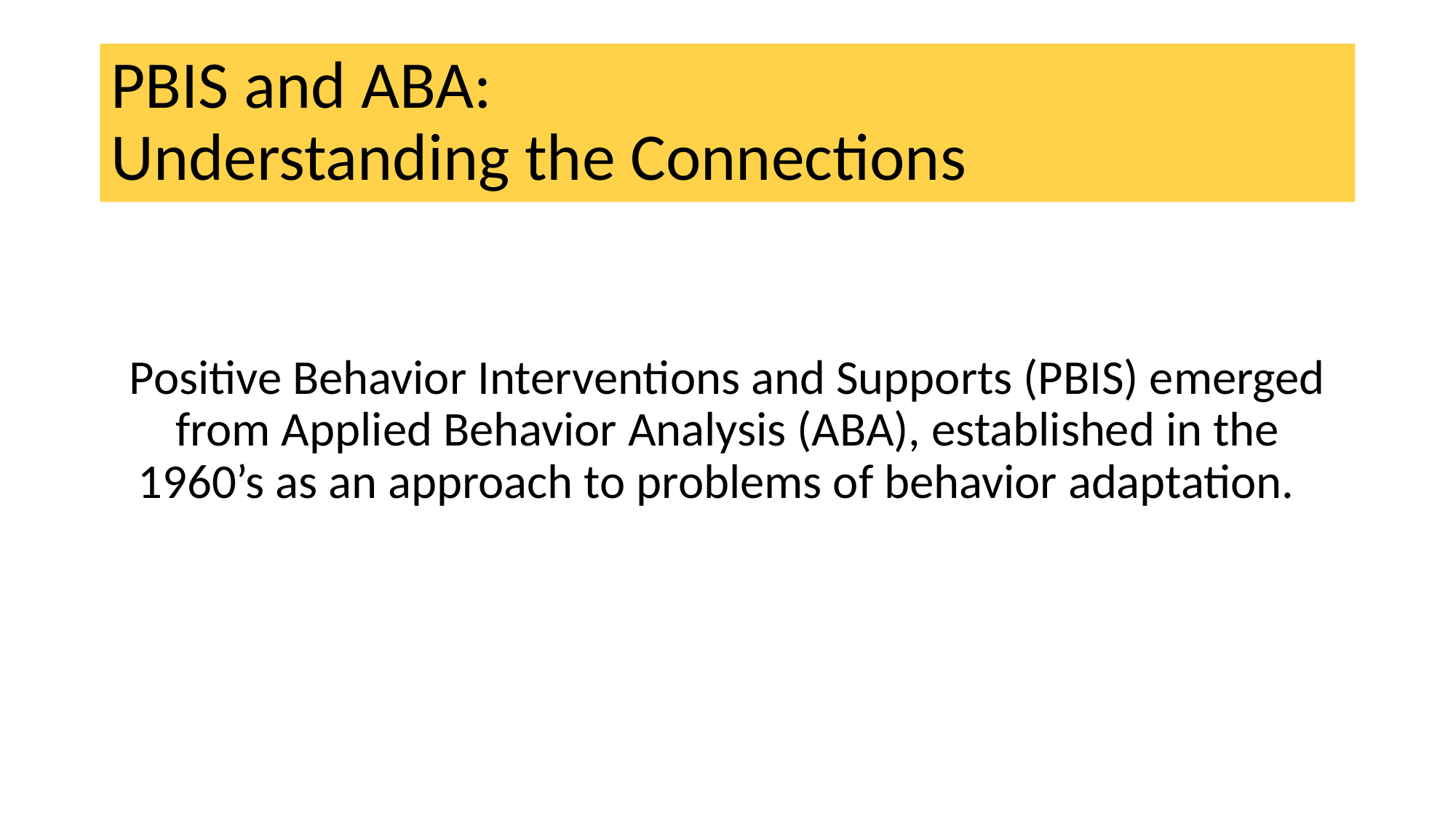

# PBIS and ABA: Understanding the Connections

Positive Behavior Interventions and Supports (PBIS) emerged from Applied Behavior Analysis (ABA), established in the 1960’s as an approach to problems of behavior adaptation.